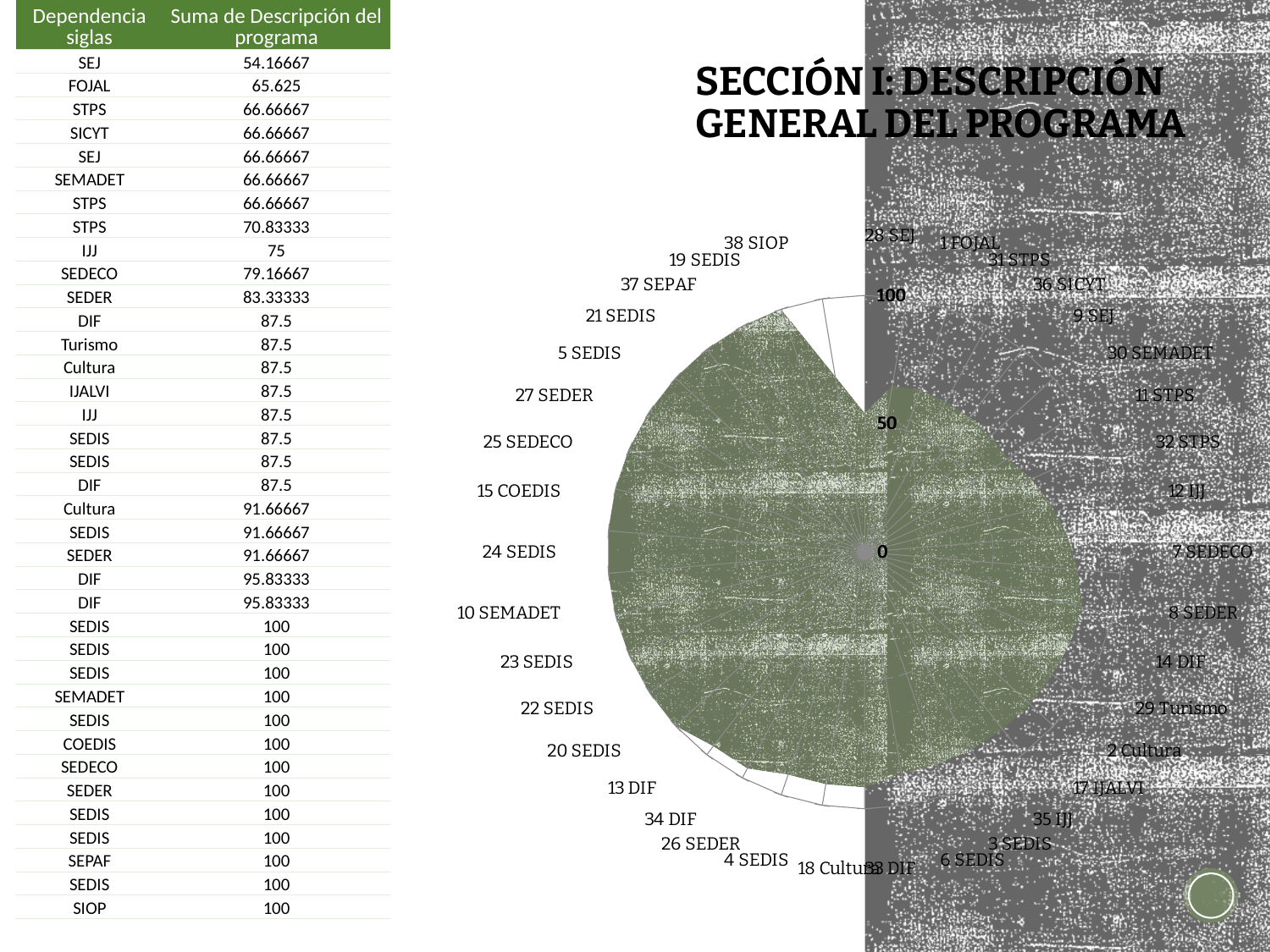

# Sección I: Descripción general del programa
| Dependencia siglas | Suma de Descripción del programa |
| --- | --- |
| SEJ | 54.16667 |
| FOJAL | 65.625 |
| STPS | 66.66667 |
| SICYT | 66.66667 |
| SEJ | 66.66667 |
| SEMADET | 66.66667 |
| STPS | 66.66667 |
| STPS | 70.83333 |
| IJJ | 75 |
| SEDECO | 79.16667 |
| SEDER | 83.33333 |
| DIF | 87.5 |
| Turismo | 87.5 |
| Cultura | 87.5 |
| IJALVI | 87.5 |
| IJJ | 87.5 |
| SEDIS | 87.5 |
| SEDIS | 87.5 |
| DIF | 87.5 |
| Cultura | 91.66667 |
| SEDIS | 91.66667 |
| SEDER | 91.66667 |
| DIF | 95.83333 |
| DIF | 95.83333 |
| SEDIS | 100 |
| SEDIS | 100 |
| SEDIS | 100 |
| SEMADET | 100 |
| SEDIS | 100 |
| COEDIS | 100 |
| SEDECO | 100 |
| SEDER | 100 |
| SEDIS | 100 |
| SEDIS | 100 |
| SEPAF | 100 |
| SEDIS | 100 |
| SIOP | 100 |

### Chart

| Category |  |
|---|---|
| SEJ | 54.16667 |
| FOJAL | 65.62499999999999 |
| STPS | 66.66667 |
| SICYT | 66.66667 |
| SEJ | 66.66667 |
| SEMADET | 66.66667 |
| STPS | 66.66667 |
| STPS | 70.83332999999999 |
| IJJ | 75.0 |
| SEDECO | 79.16667 |
| SEDER | 83.33332999999999 |
| DIF | 87.5 |
| Turismo | 87.5 |
| Cultura | 87.5 |
| IJALVI | 87.5 |
| IJJ | 87.5 |
| SEDIS | 87.5 |
| SEDIS | 87.5 |
| DIF | 87.5 |
| Cultura | 91.66667 |
| SEDIS | 91.66667 |
| SEDER | 91.66667 |
| DIF | 95.83332999999999 |
| DIF | 95.83332999999999 |
| SEDIS | 100.0 |
| SEDIS | 100.0 |
| SEDIS | 100.0 |
| SEMADET | 100.0 |
| SEDIS | 100.0 |
| COEDIS | 100.0 |
| SEDECO | 100.0 |
| SEDER | 100.0 |
| SEDIS | 100.0 |
| SEDIS | 100.0 |
| SEPAF | 100.0 |
| SEDIS | 100.0 |
| SIOP | 100.0 |